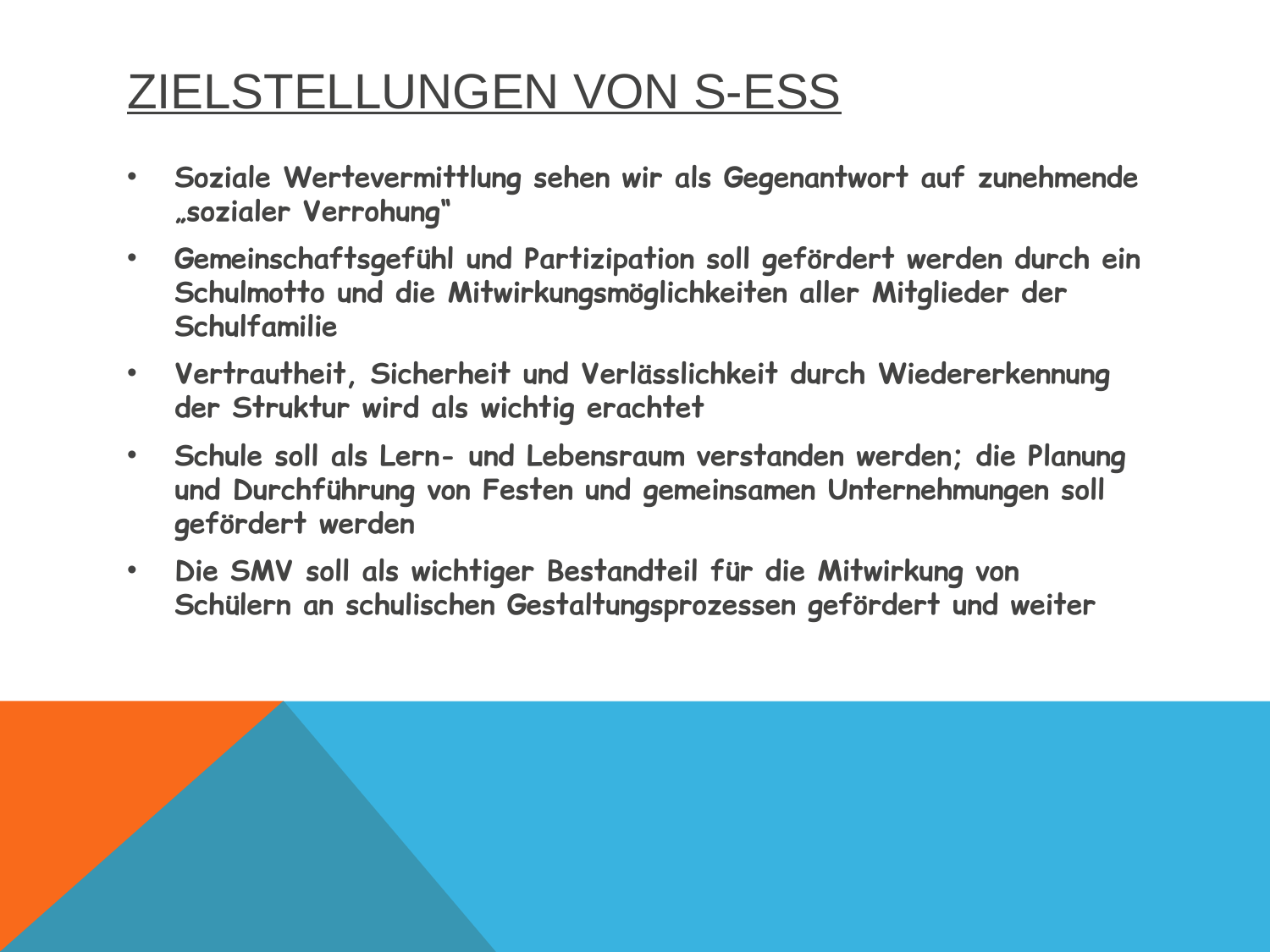

# Zielstellungen von S-ESS
Soziale Wertevermittlung sehen wir als Gegenantwort auf zunehmende „sozialer Verrohung“
Gemeinschaftsgefühl und Partizipation soll gefördert werden durch ein Schulmotto und die Mitwirkungsmöglichkeiten aller Mitglieder der Schulfamilie
Vertrautheit, Sicherheit und Verlässlichkeit durch Wiedererkennung der Struktur wird als wichtig erachtet
Schule soll als Lern- und Lebensraum verstanden werden; die Planung und Durchführung von Festen und gemeinsamen Unternehmungen soll gefördert werden
Die SMV soll als wichtiger Bestandteil für die Mitwirkung von Schülern an schulischen Gestaltungsprozessen gefördert und weiter